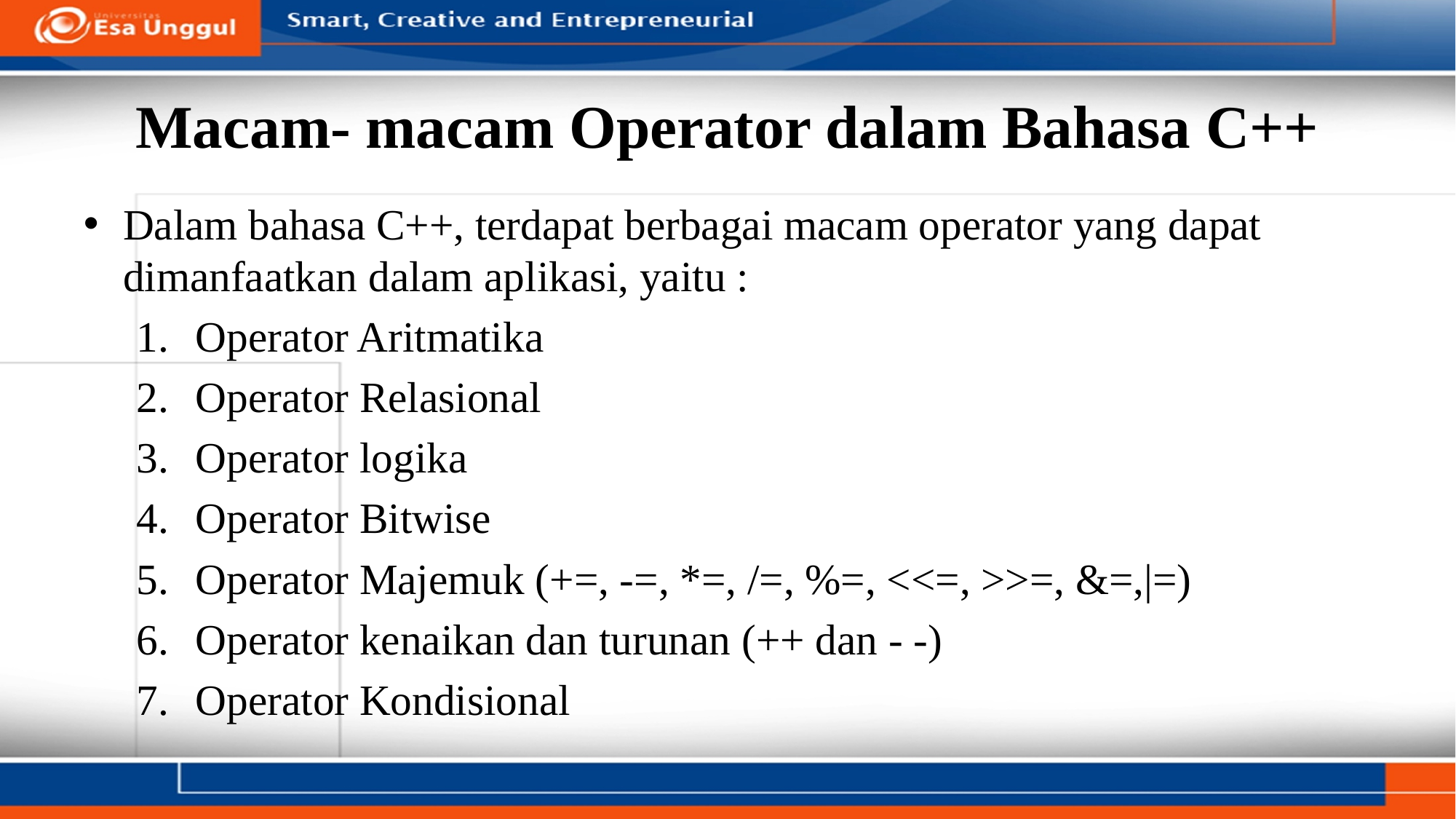

# Macam- macam Operator dalam Bahasa C++
Dalam bahasa C++, terdapat berbagai macam operator yang dapat dimanfaatkan dalam aplikasi, yaitu :
Operator Aritmatika
Operator Relasional
Operator logika
Operator Bitwise
Operator Majemuk (+=, -=, *=, /=, %=, <<=, >>=, &=,|=)
Operator kenaikan dan turunan (++ dan - -)
Operator Kondisional